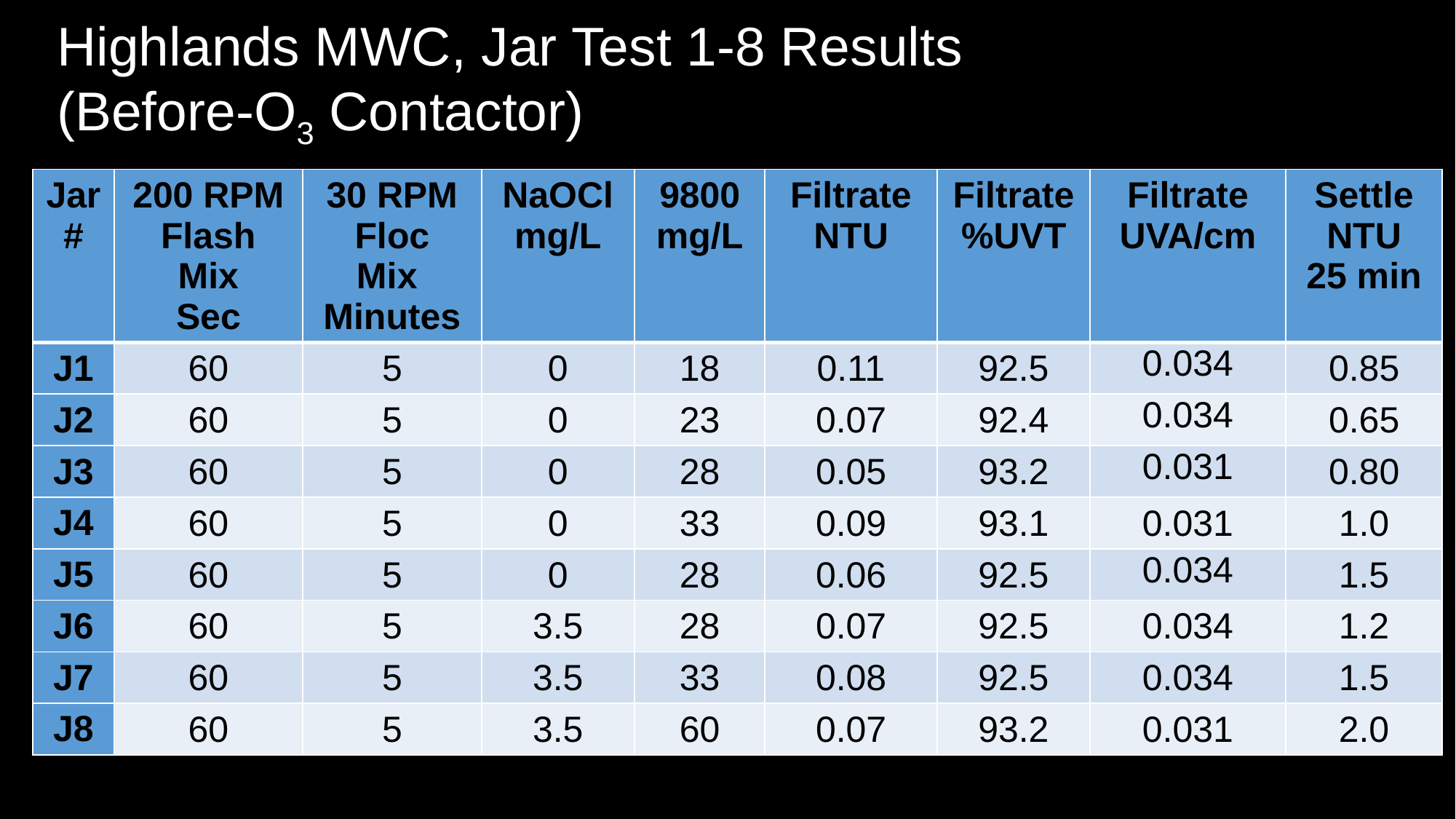

# Highlands MWC, Jar Test 1-8 Results (Before-O3 Contactor)
| Jar # | 200 RPM Flash Mix Sec | 30 RPM Floc Mix Minutes | NaOCl mg/L | 9800 mg/L | Filtrate NTU | Filtrate %UVT | Filtrate UVA/cm | Settle NTU 25 min |
| --- | --- | --- | --- | --- | --- | --- | --- | --- |
| J1 | 60 | 5 | 0 | 18 | 0.11 | 92.5 | 0.034 | 0.85 |
| J2 | 60 | 5 | 0 | 23 | 0.07 | 92.4 | 0.034 | 0.65 |
| J3 | 60 | 5 | 0 | 28 | 0.05 | 93.2 | 0.031 | 0.80 |
| J4 | 60 | 5 | 0 | 33 | 0.09 | 93.1 | 0.031 | 1.0 |
| J5 | 60 | 5 | 0 | 28 | 0.06 | 92.5 | 0.034 | 1.5 |
| J6 | 60 | 5 | 3.5 | 28 | 0.07 | 92.5 | 0.034 | 1.2 |
| J7 | 60 | 5 | 3.5 | 33 | 0.08 | 92.5 | 0.034 | 1.5 |
| J8 | 60 | 5 | 3.5 | 60 | 0.07 | 93.2 | 0.031 | 2.0 |